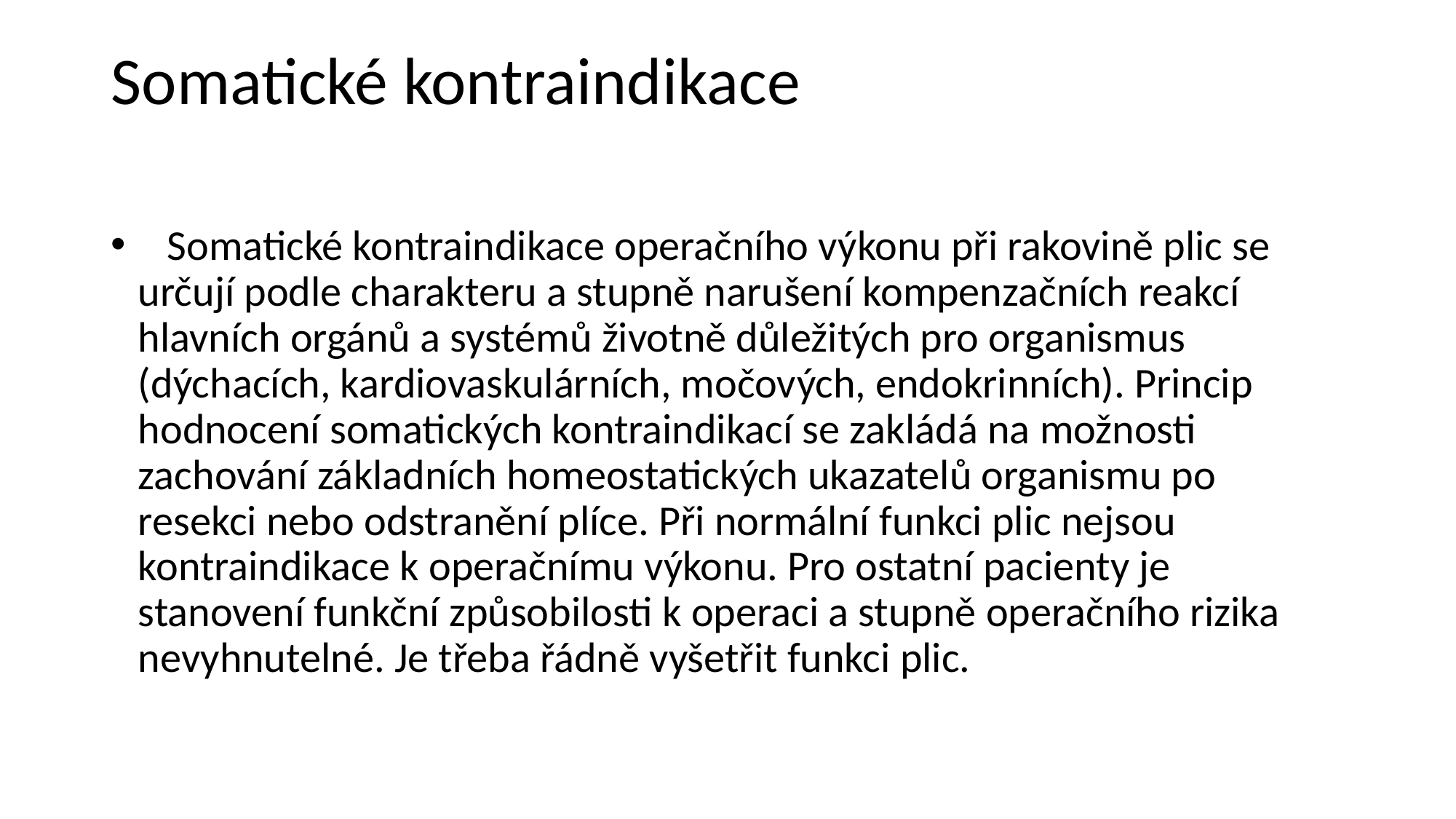

# Somatické kontraindikace
   Somatické kontraindikace operačního výkonu při rakovině plic se určují podle charakteru a stupně narušení kompenzačních reakcí hlavních orgánů a systémů životně důležitých pro organismus (dýchacích, kardiovaskulárních, močových, endokrinních). Princip hodnocení somatických kontraindikací se zakládá na možnosti zachování základních homeostatických ukazatelů organismu po resekci nebo odstranění plíce. Při normální funkci plic nejsou kontraindikace k operačnímu výkonu. Pro ostatní pacienty je stanovení funkční způsobilosti k operaci a stupně operačního rizika nevyhnutelné. Je třeba řádně vyšetřit funkci plic.